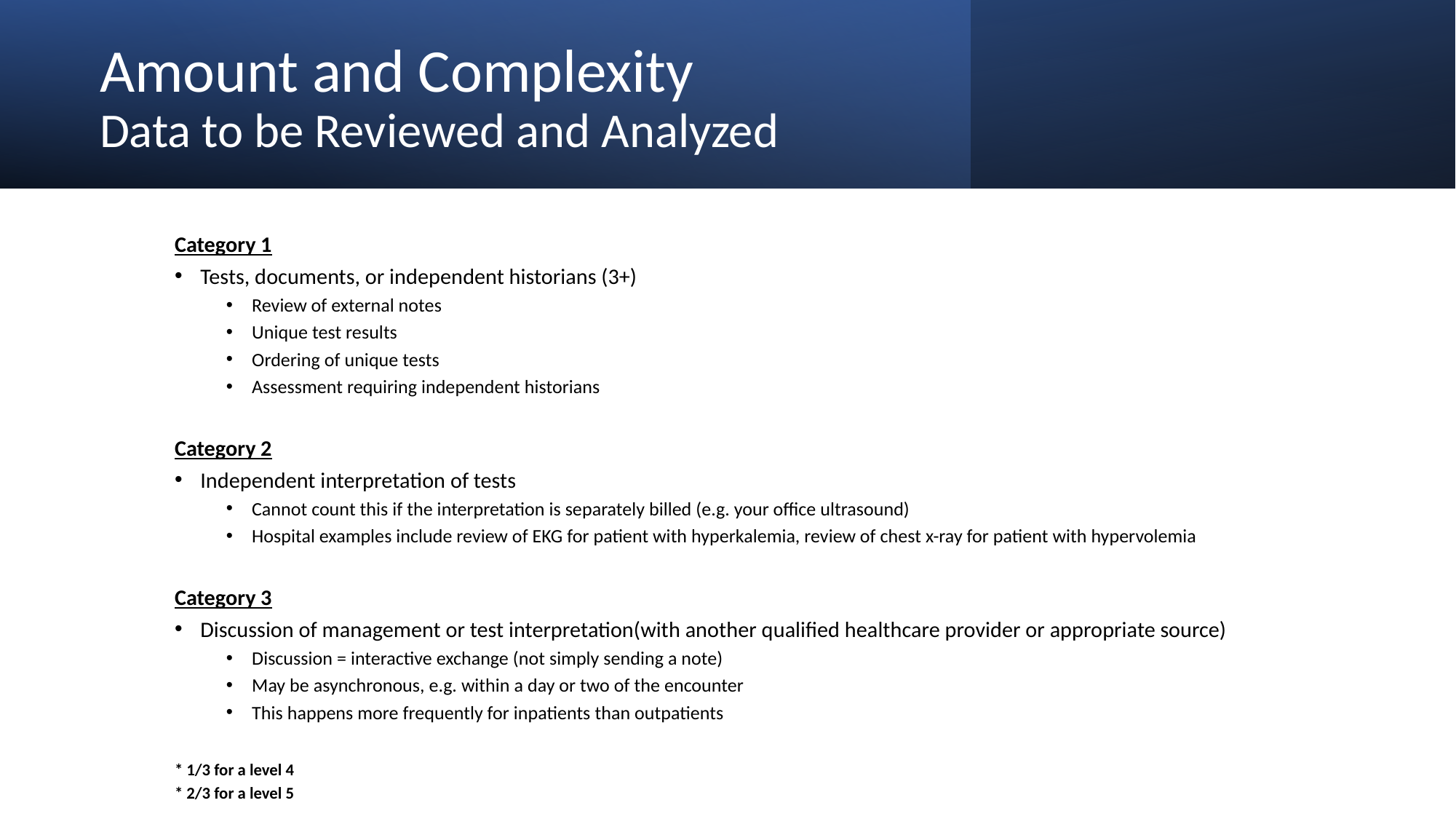

# Amount and Complexity Data to be Reviewed and Analyzed
Category 1
Tests, documents, or independent historians (3+)
Review of external notes
Unique test results
Ordering of unique tests
Assessment requiring independent historians

Category 2
Independent interpretation of tests
Cannot count this if the interpretation is separately billed (e.g. your office ultrasound)
Hospital examples include review of EKG for patient with hyperkalemia, review of chest x-ray for patient with hypervolemia

Category 3
Discussion of management or test interpretation(with another qualified healthcare provider or appropriate source)
Discussion = interactive exchange (not simply sending a note)
May be asynchronous, e.g. within a day or two of the encounter
This happens more frequently for inpatients than outpatients

* 1/3 for a level 4
* 2/3 for a level 5